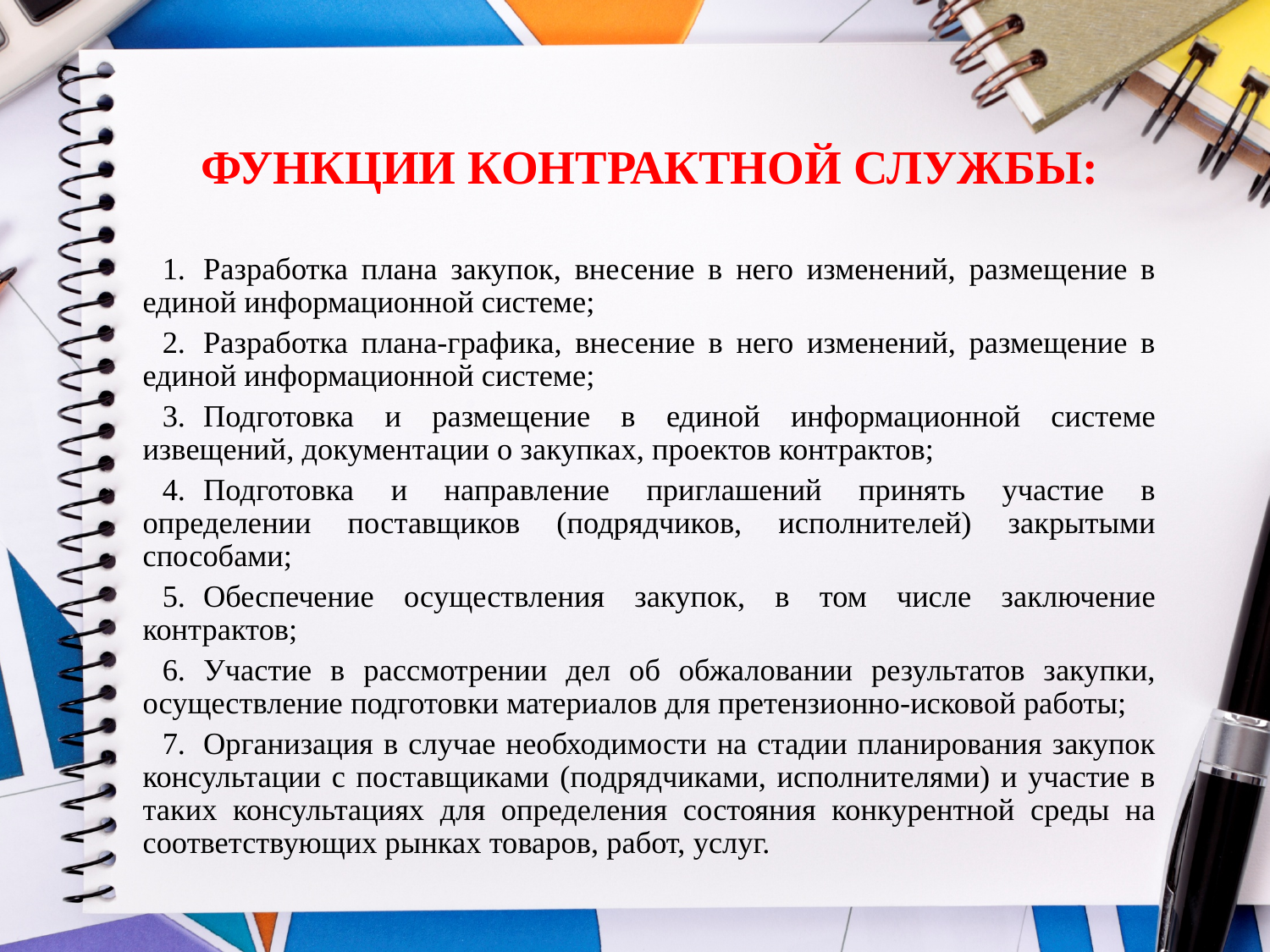

ФУНКЦИИ КОНТРАКТНОЙ СЛУЖБЫ:

Разработка плана закупок, внесение в него изменений, размещение в единой информационной системе;
Разработка плана-графика, внесение в него изменений, размещение в единой информационной системе;
Подготовка и размещение в единой информационной системе извещений, документации о закупках, проектов контрактов;
Подготовка и направление приглашений принять участие в определении поставщиков (подрядчиков, исполнителей) закрытыми способами;
Обеспечение осуществления закупок, в том числе заключение контрактов;
Участие в рассмотрении дел об обжаловании результатов закупки, осуществление подготовки материалов для претензионно-исковой работы;
Организация в случае необходимости на стадии планирования закупок консультации с поставщиками (подрядчиками, исполнителями) и участие в таких консультациях для определения состояния конкурентной среды на соответствующих рынках товаров, работ, услуг.